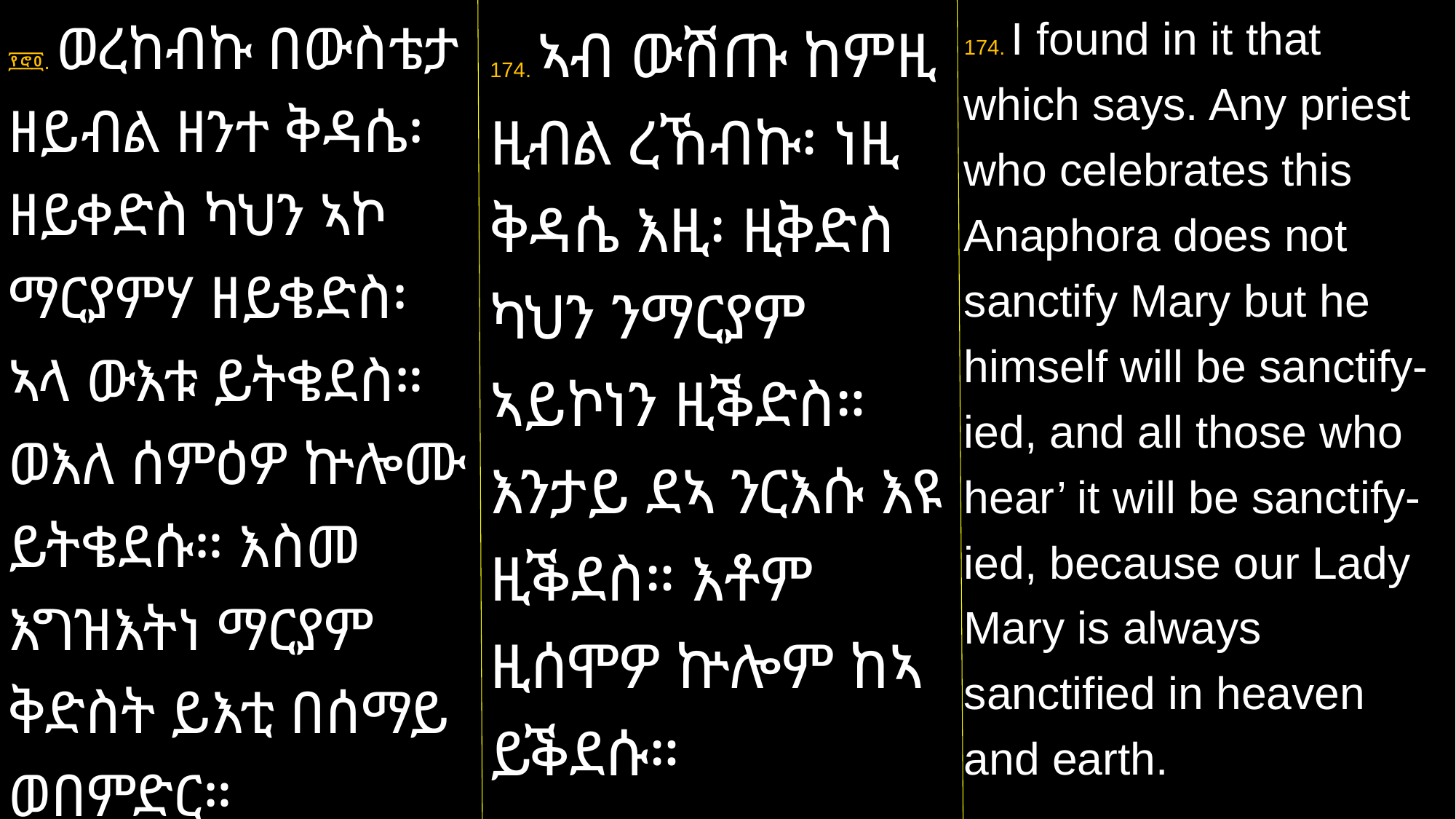

፻፸፬. ወረከብኩ በውስቴታ ዘይብል ዘንተ ቅዳሴ፡ ዘይቀድስ ካህን ኣኮ ማርያምሃ ዘይቄድስ፡ ኣላ ውእቱ ይትቄደስ። ወእለ ሰምዕዎ ኵሎሙ ይትቄደሱ። እስመ እግዝእትነ ማርያም ቅድስት ይእቲ በሰማይ ወበምድር።
174. I found in it that which says. Any priest who celebrates this Anaphora does not sanctify Mary but he himself will be sanctify-ied, and all those who hear’ it will be sanctify-ied, because our Lady Mary is always sanctified in heaven and earth.
174. ኣብ ውሽጡ ከምዚ ዚብል ረኸብኩ፡ ነዚ ቅዳሴ እዚ፡ ዚቅድስ ካህን ንማርያም ኣይኮነን ዚቕድስ። እንታይ ደኣ ንርእሱ እዩ ዚቕደስ። እቶም ዚሰሞዎ ኵሎም ከኣ ይቕደሱ።